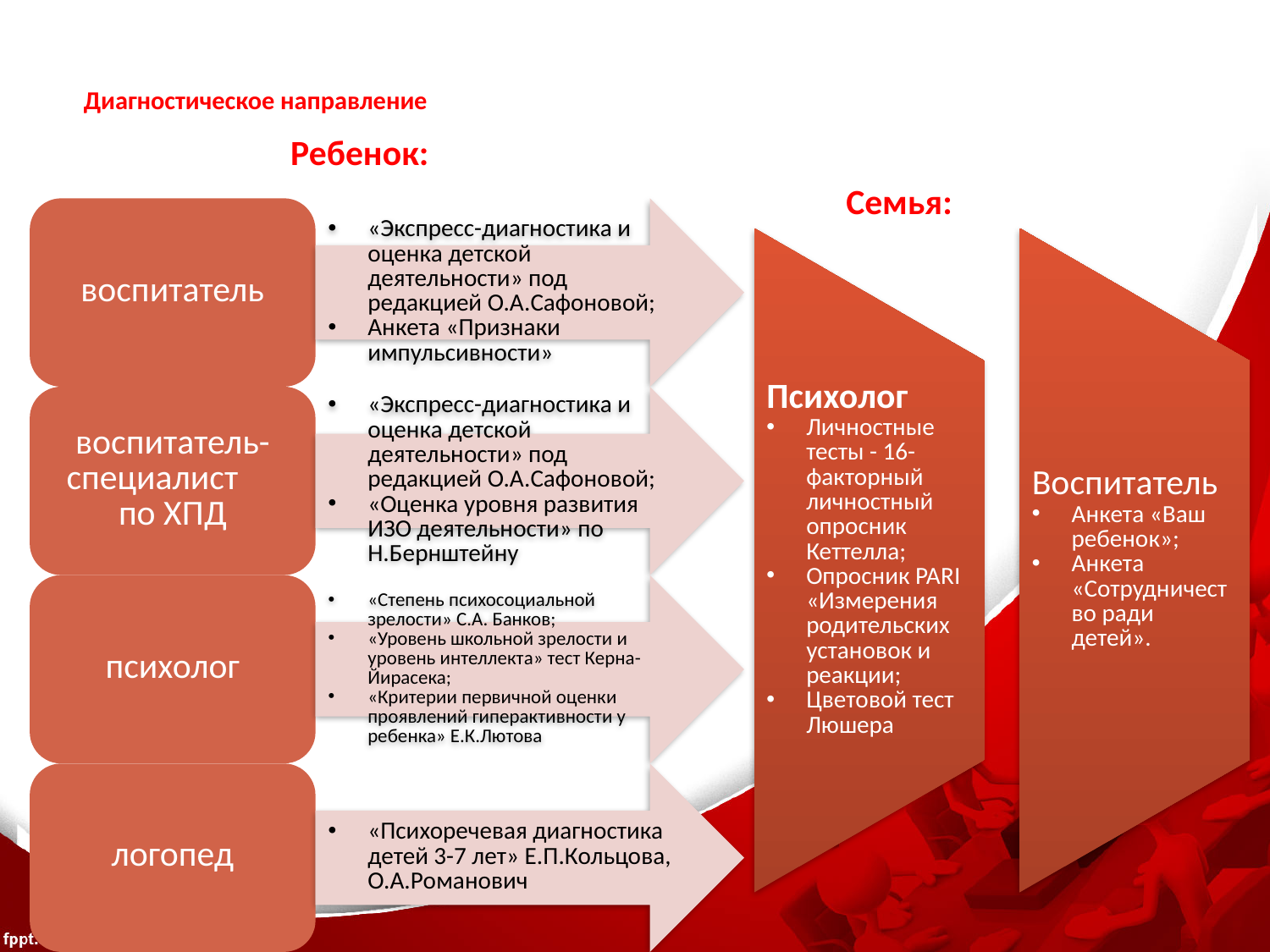

# Диагностическое направление
Ребенок:
Семья:
воспитатель
«Экспресс-диагностика и оценка детской деятельности» под редакцией О.А.Сафоновой;
Анкета «Признаки импульсивности»
воспитатель-специалист      по ХПД
психолог
логопед
«Психоречевая диагностика детей 3-7 лет» Е.П.Кольцова, О.А.Романович
«Степень психосоциальной зрелости» С.А. Банков;
«Уровень школьной зрелости и уровень интеллекта» тест Керна-Йирасека;
«Критерии первичной оценки проявлений гиперактивности у ребенка» Е.К.Лютова
«Экспресс-диагностика и оценка детской деятельности» под редакцией О.А.Сафоновой;
«Оценка уровня развития ИЗО деятельности» по Н.Бернштейну
Психолог
Личностные тесты - 16-факторный личностный опросник Кеттелла;
Воспитатель
Анкета «Ваш ребенок»;
Опросник PARI «Измерения родительских установок и реакции;
Цветовой тест Люшера
Анкета «Сотрудничество ради детей».